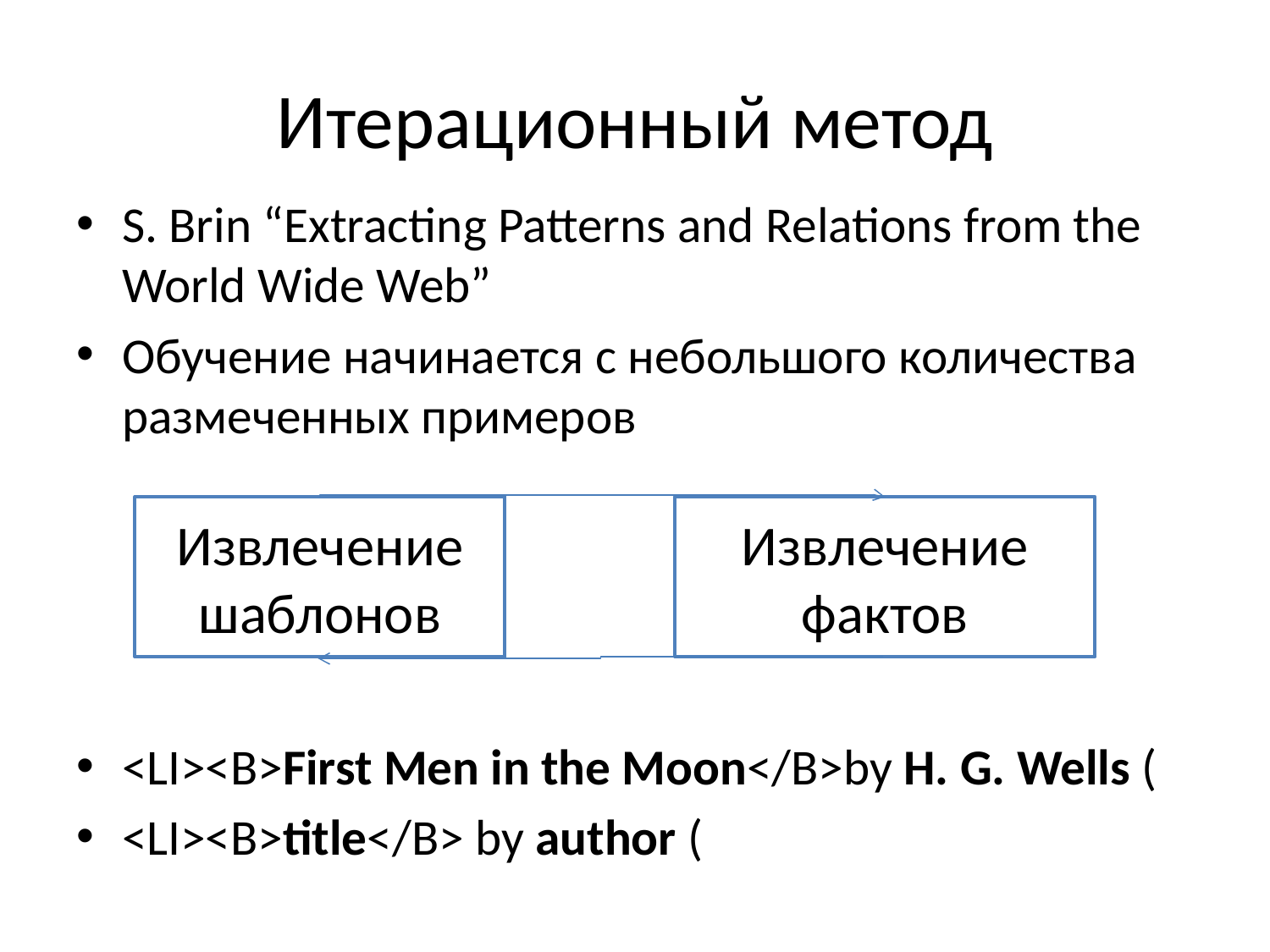

# Итерационный метод
S. Brin “Extracting Patterns and Relations from the World Wide Web”
Обучение начинается с небольшого количества размеченных примеров

<LI><B>First Men in the Moon</B>by H. G. Wells (
<LI><B>title</B> by author (

Извлечение шаблонов
Извлечение фактов